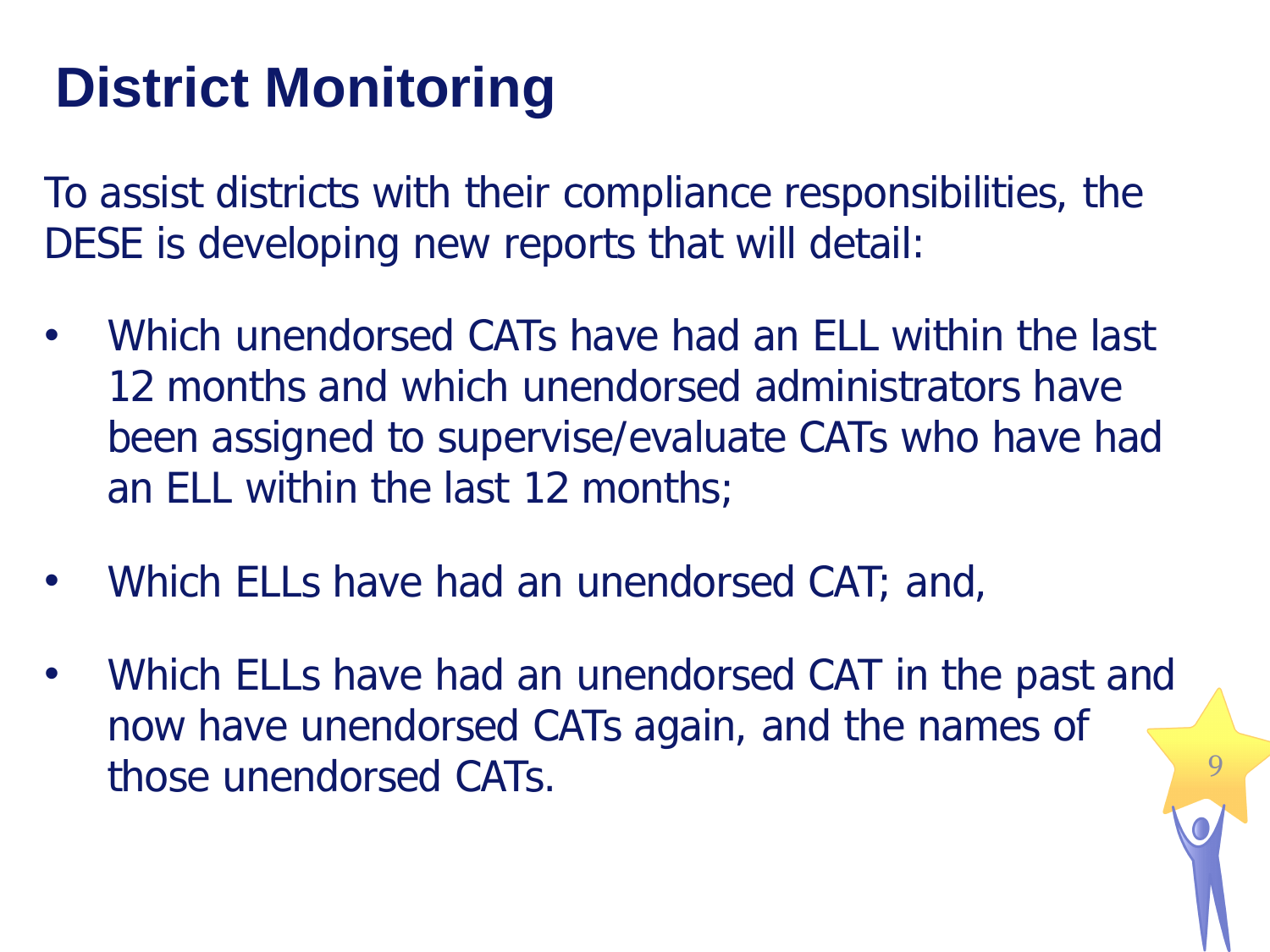

# District Monitoring
To assist districts with their compliance responsibilities, the DESE is developing new reports that will detail:
Which unendorsed CATs have had an ELL within the last 12 months and which unendorsed administrators have been assigned to supervise/evaluate CATs who have had an ELL within the last 12 months;
Which ELLs have had an unendorsed CAT; and,
Which ELLs have had an unendorsed CAT in the past and now have unendorsed CATs again, and the names of those unendorsed CATs.
9